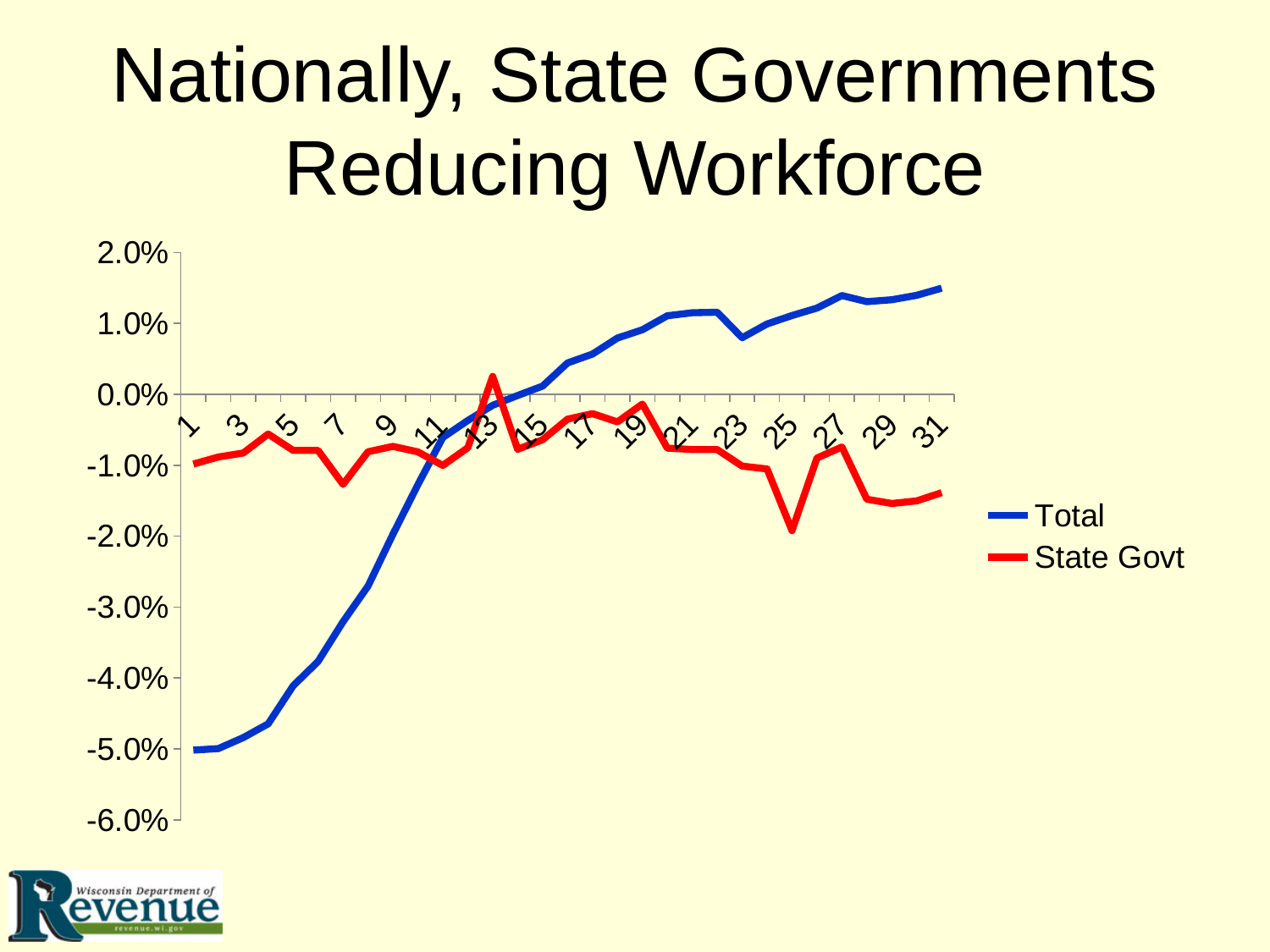

# Nationally, State Governments Reducing Workforce

### Chart

| Category | Total | State Govt |
|---|---|---|
| 1 | -0.05016126913702769 | -0.009824696590252317 |
| 2 | -0.049947354566991294 | -0.008834261570962119 |
| 3 | -0.048396561335563144 | -0.008272412466333257 |
| 4 | -0.04645804347666059 | -0.005591978403393762 |
| 5 | -0.04109893364928908 | -0.007899807321772647 |
| 6 | -0.03765469306960168 | -0.007901329735980015 |
| 7 | -0.032060257110983044 | -0.012697191227395101 |
| 8 | -0.02704818687564459 | -0.008095605242868122 |
| 9 | -0.0197291688756267 | -0.00733307603241995 |
| 10 | -0.012744963683705592 | -0.008108108108108135 |
| 11 | -0.006084666183150735 | -0.010017337699865127 |
| 12 | -0.003693401684252474 | -0.007537688442211033 |
| 13 | -0.0015442057711809733 | 0.002529182879377424 |
| 14 | -0.00016162175890654945 | -0.00775043596202285 |
| 15 | 0.0011639200209658809 | -0.006401551891367597 |
| 16 | 0.0044236173300806775 | -0.003490401396160525 |
| 17 | 0.005683836589698067 | -0.00271897455816661 |
| 18 | 0.007941601775454558 | -0.0038850038850039015 |
| 19 | 0.009104340225404073 | -0.0013639906469212761 |
| 20 | 0.011079818018631341 | -0.007578701904391808 |
| 21 | 0.011504021385581712 | -0.007776049766718532 |
| 22 | 0.011575359368252163 | -0.007785130400934205 |
| 23 | 0.007980766276461717 | -0.0101187001362133 |
| 24 | 0.009921474223394624 | -0.01051606621226875 |
| 25 | 0.011110854627855552 | -0.019212109450805318 |
| 26 | 0.012162078945747947 | -0.008982620581917566 |
| 27 | 0.013927705277745785 | -0.007418976962124126 |
| 28 | 0.013074055570500677 | -0.014788869429850141 |
| 29 | 0.013338350252637635 | -0.015384615384615333 |
| 30 | 0.013962837371304106 | -0.015015600624024957 |
| 31 | 0.014970564788127751 | -0.013853658536585382 |